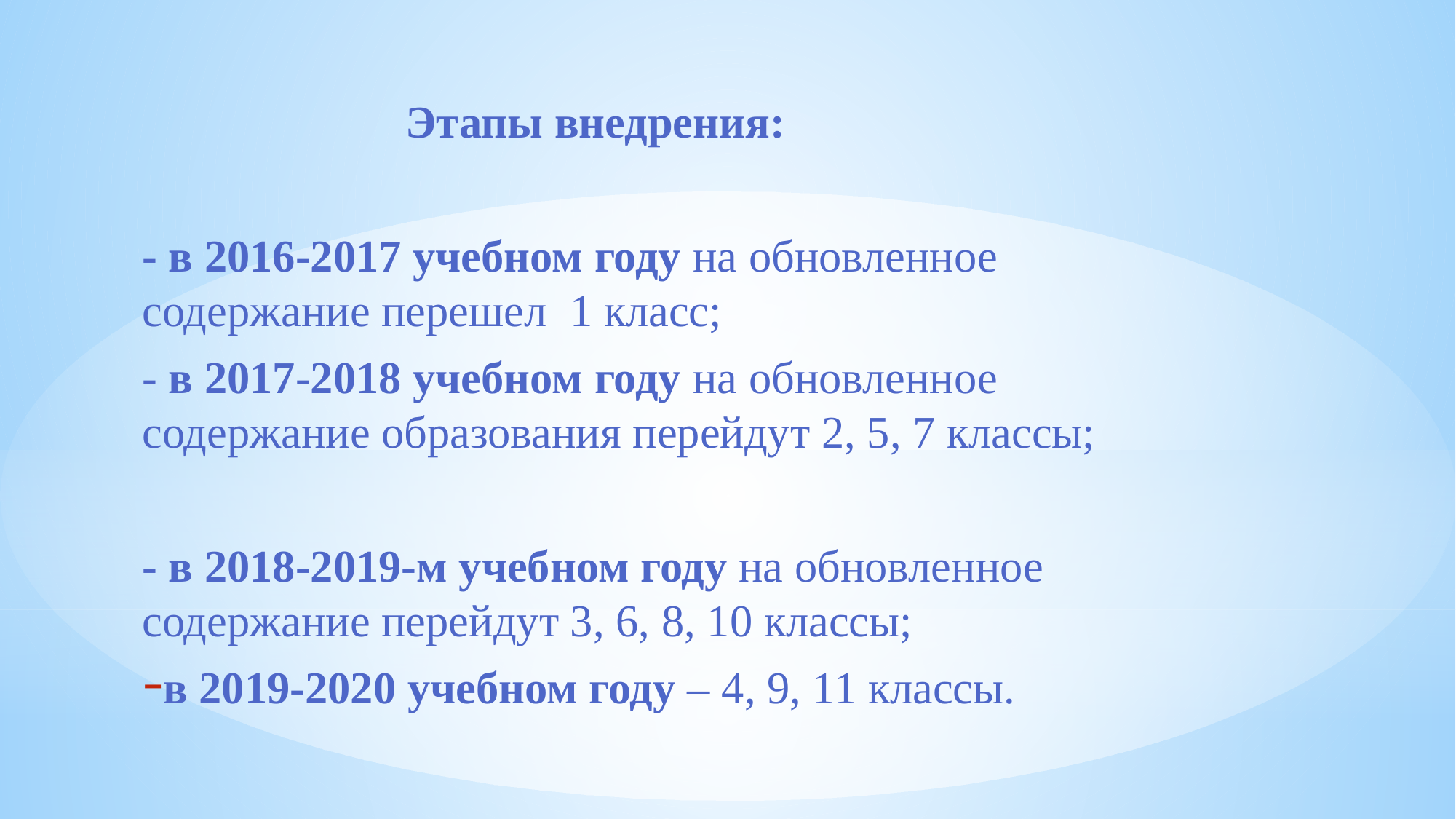

Этапы внедрения:

- в 2016-2017 учебном году на обновленное содержание перешел  1 класс;
- в 2017-2018 учебном году на обновленное содержание образования перейдут 2, 5, 7 классы;

- в 2018-2019-м учебном году на обновленное содержание перейдут 3, 6, 8, 10 классы;
в 2019-2020 учебном году – 4, 9, 11 классы.